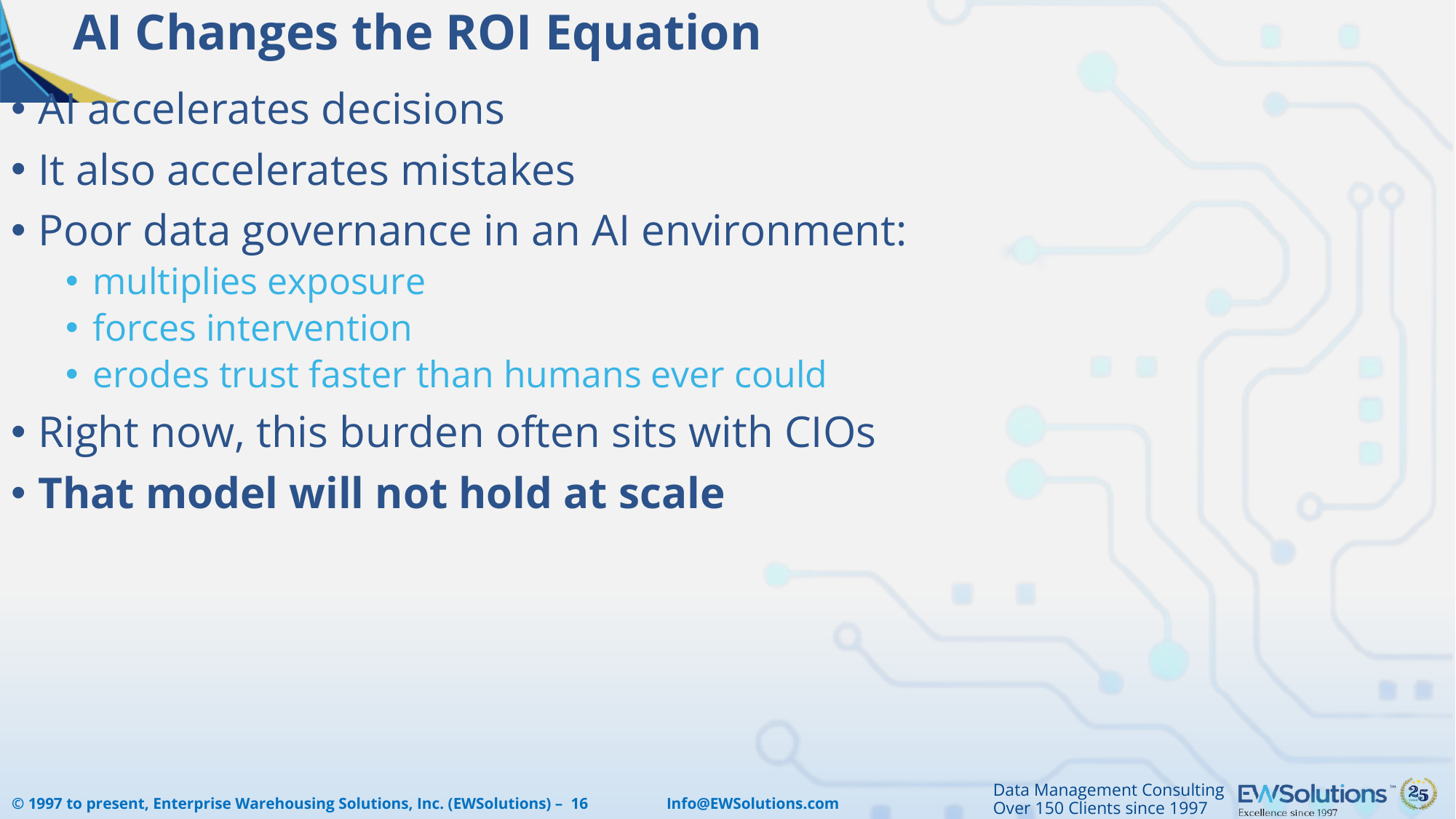

# AI Changes the ROI Equation
AI accelerates decisions
It also accelerates mistakes
Poor data governance in an AI environment:
multiplies exposure
forces intervention
erodes trust faster than humans ever could
Right now, this burden often sits with CIOs
That model will not hold at scale